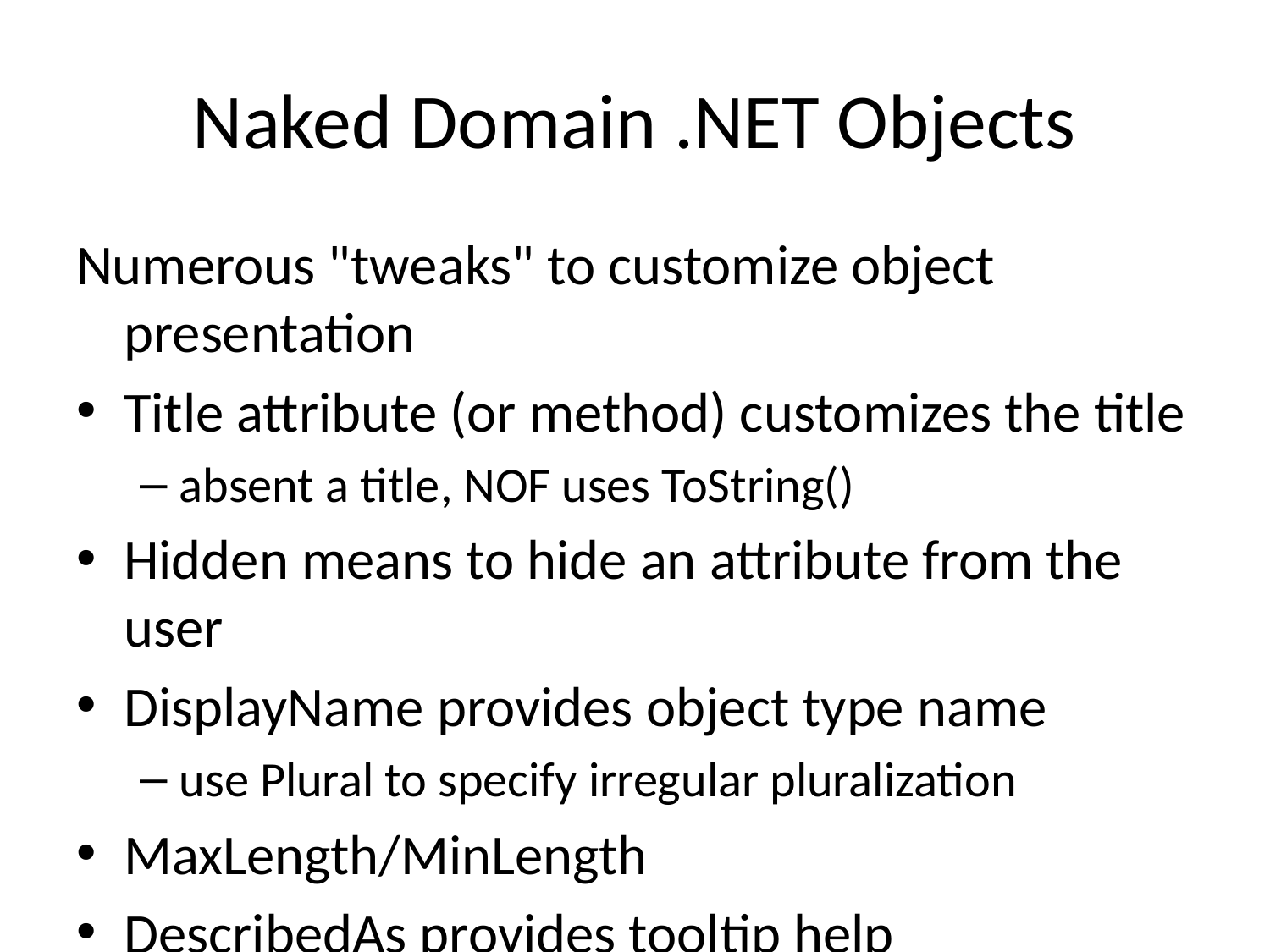

# Naked Domain .NET Objects
Numerous "tweaks" to customize object presentation
Title attribute (or method) customizes the title
absent a title, NOF uses ToString()
Hidden means to hide an attribute from the user
DisplayName provides object type name
use Plural to specify irregular pluralization
MaxLength/MinLength
DescribedAs provides tooltip help